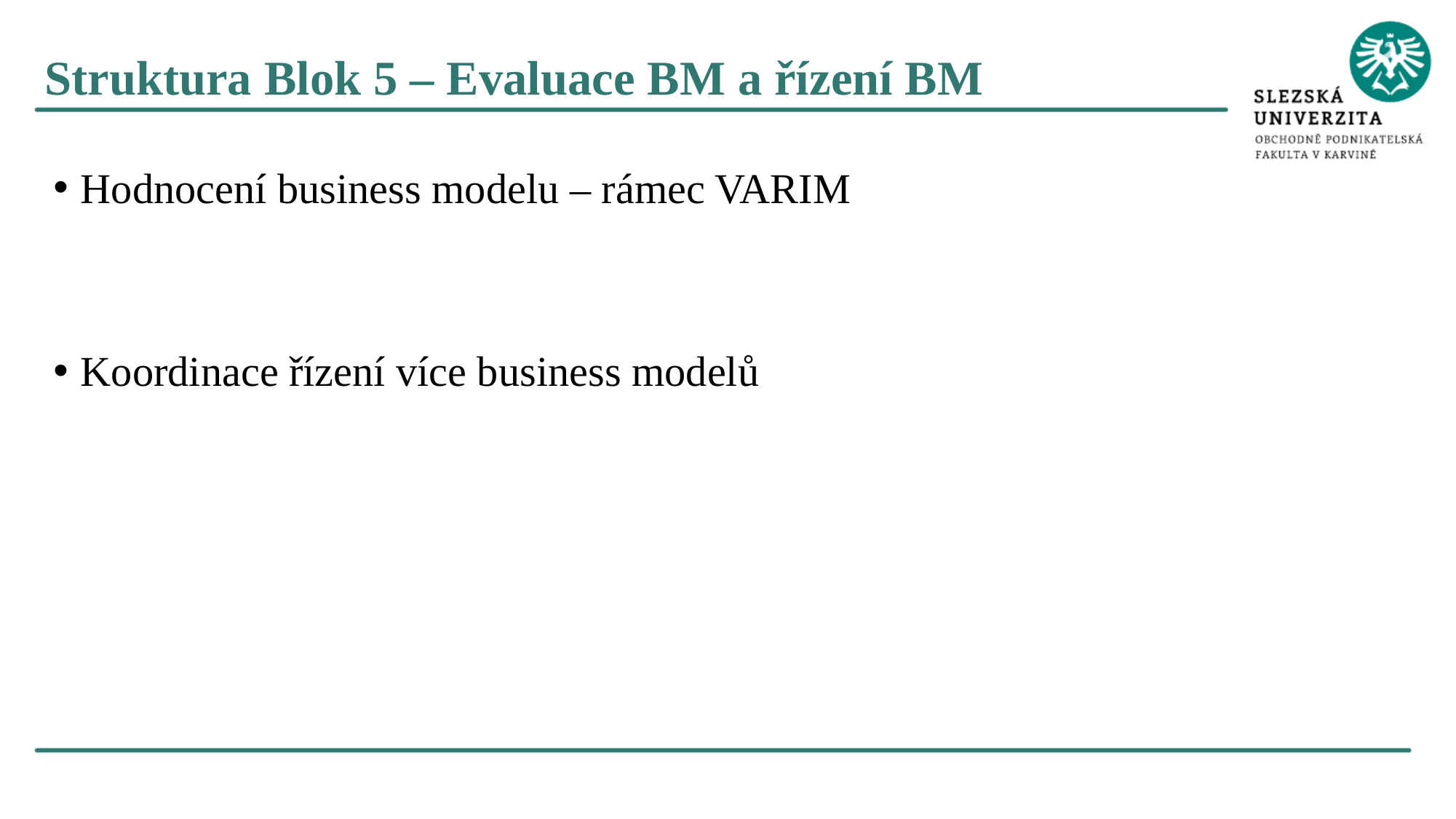

Struktura Blok 5 – Evaluace BM a řízení BM
Hodnocení business modelu – rámec VARIM

Koordinace řízení více business modelů